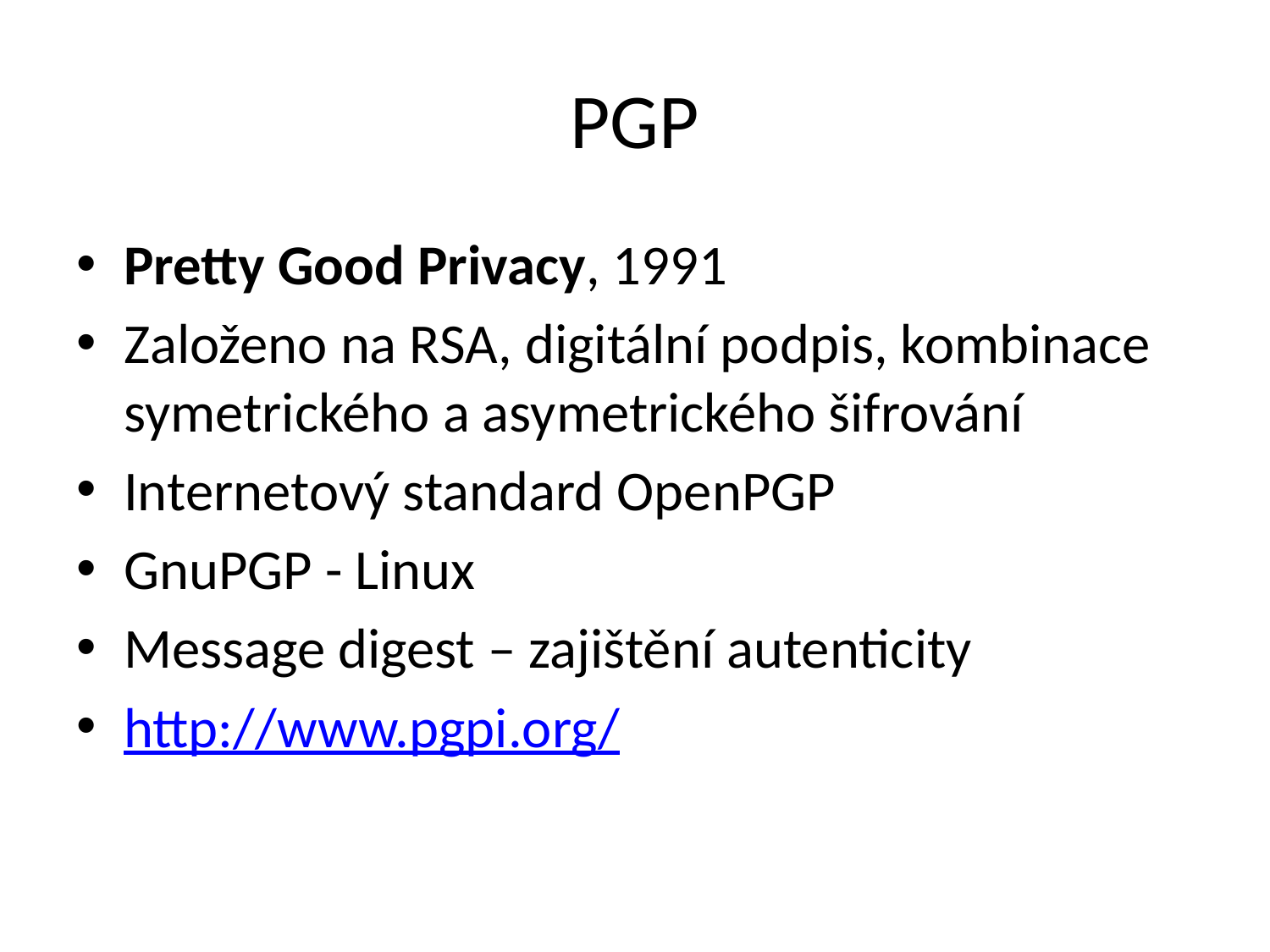

# PGP
Pretty Good Privacy, 1991
Založeno na RSA, digitální podpis, kombinace symetrického a asymetrického šifrování
Internetový standard OpenPGP
GnuPGP - Linux
Message digest – zajištění autenticity
http://www.pgpi.org/